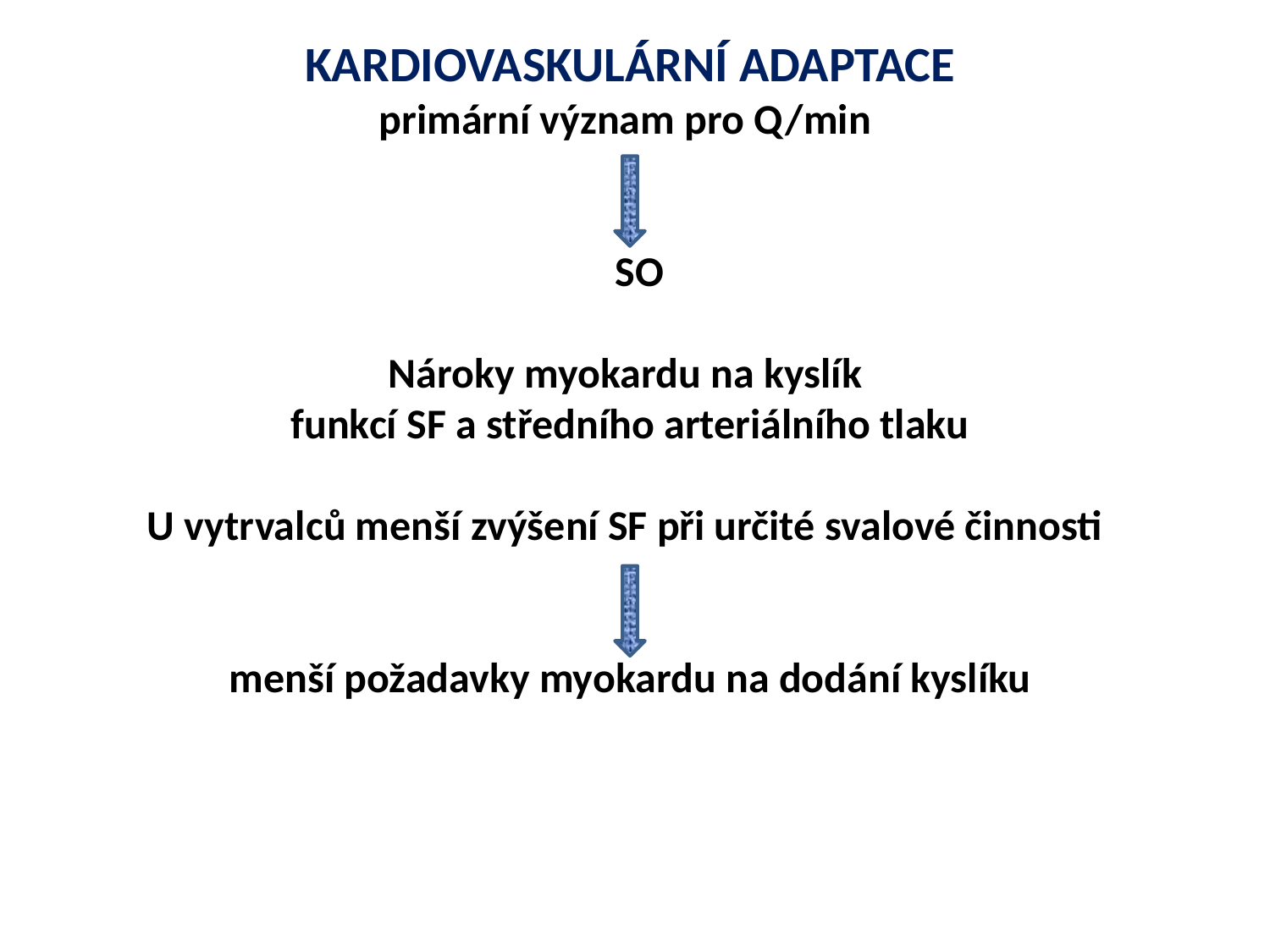

KARDIOVASKULÁRNÍ ADAPTACE
primární význam pro Q/min

  SO

Nároky myokardu na kyslík
funkcí SF a středního arteriálního tlaku

U vytrvalců menší zvýšení SF při určité svalové činnosti

menší požadavky myokardu na dodání kyslíku